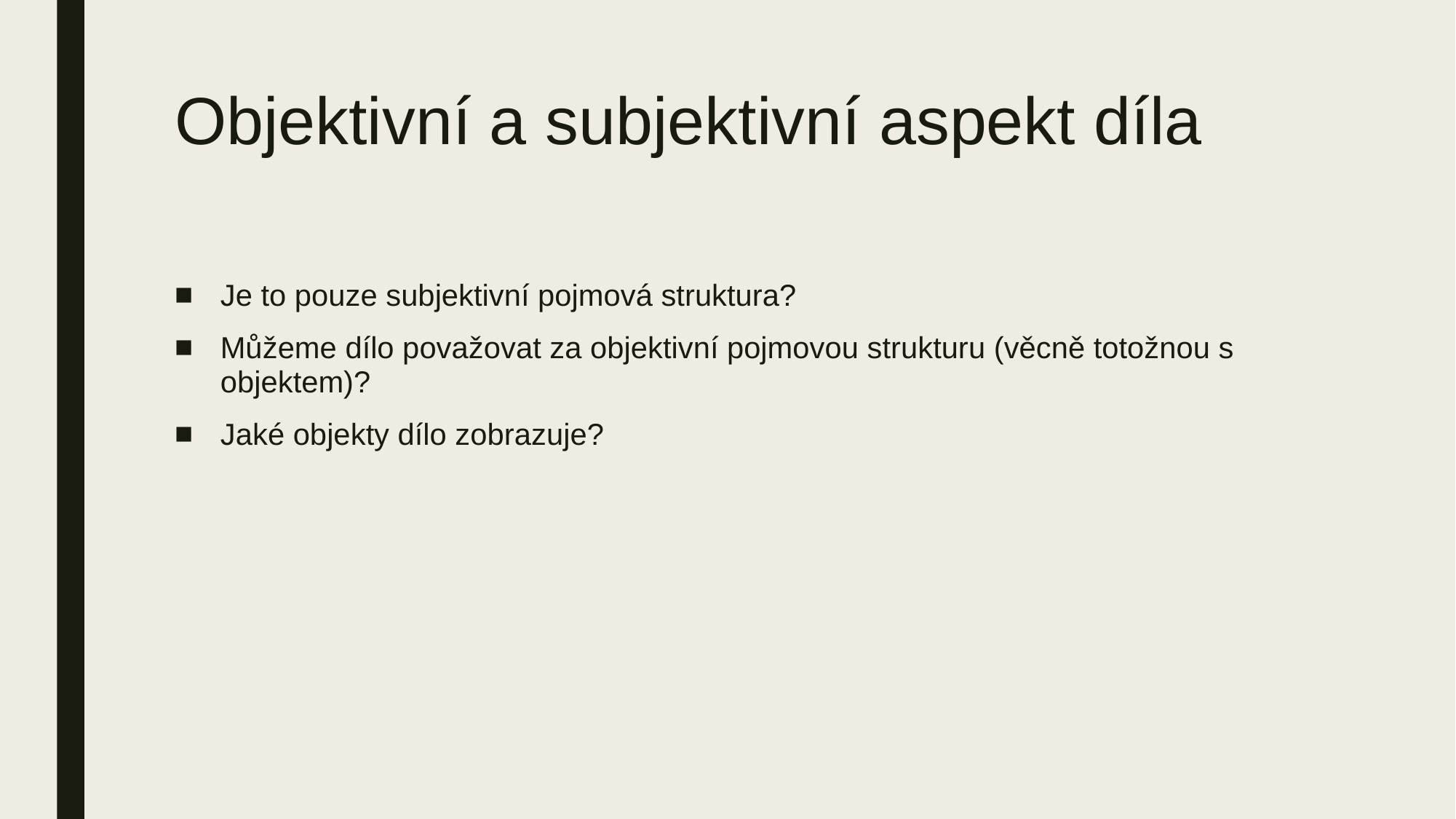

# Objektivní a subjektivní aspekt díla
Je to pouze subjektivní pojmová struktura?
Můžeme dílo považovat za objektivní pojmovou strukturu (věcně totožnou s objektem)?
Jaké objekty dílo zobrazuje?